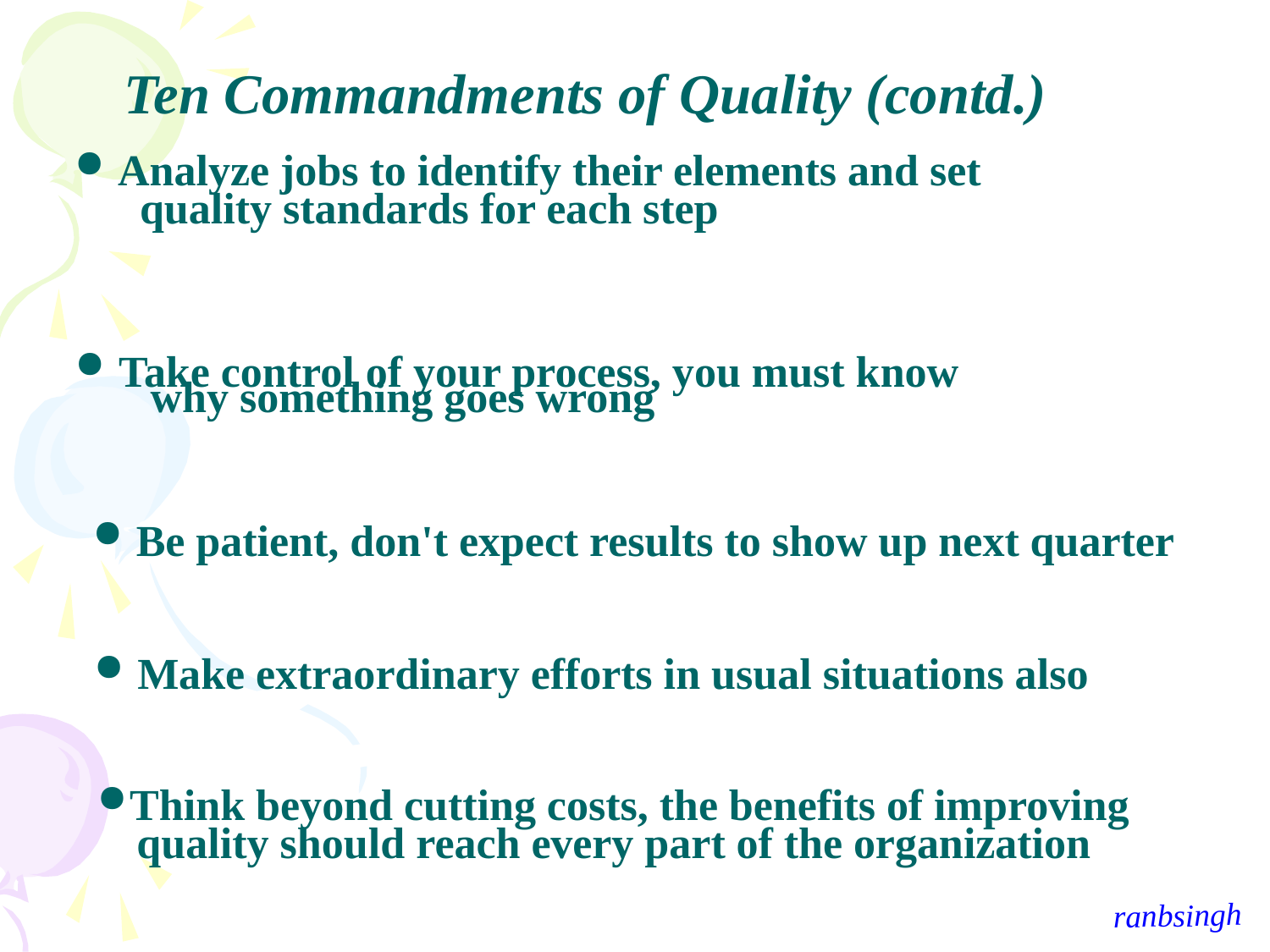

Ten Commandments of Quality (contd.)
 Analyze jobs to identify their elements and set
quality standards for each step
 Take control of your process, you must know
  why something goes wrong
 Be patient, don't expect results to show up next quarter
 Make extraordinary efforts in usual situations also
Think beyond cutting costs, the benefits of improving
quality should reach every part of the organization
ranbsingh